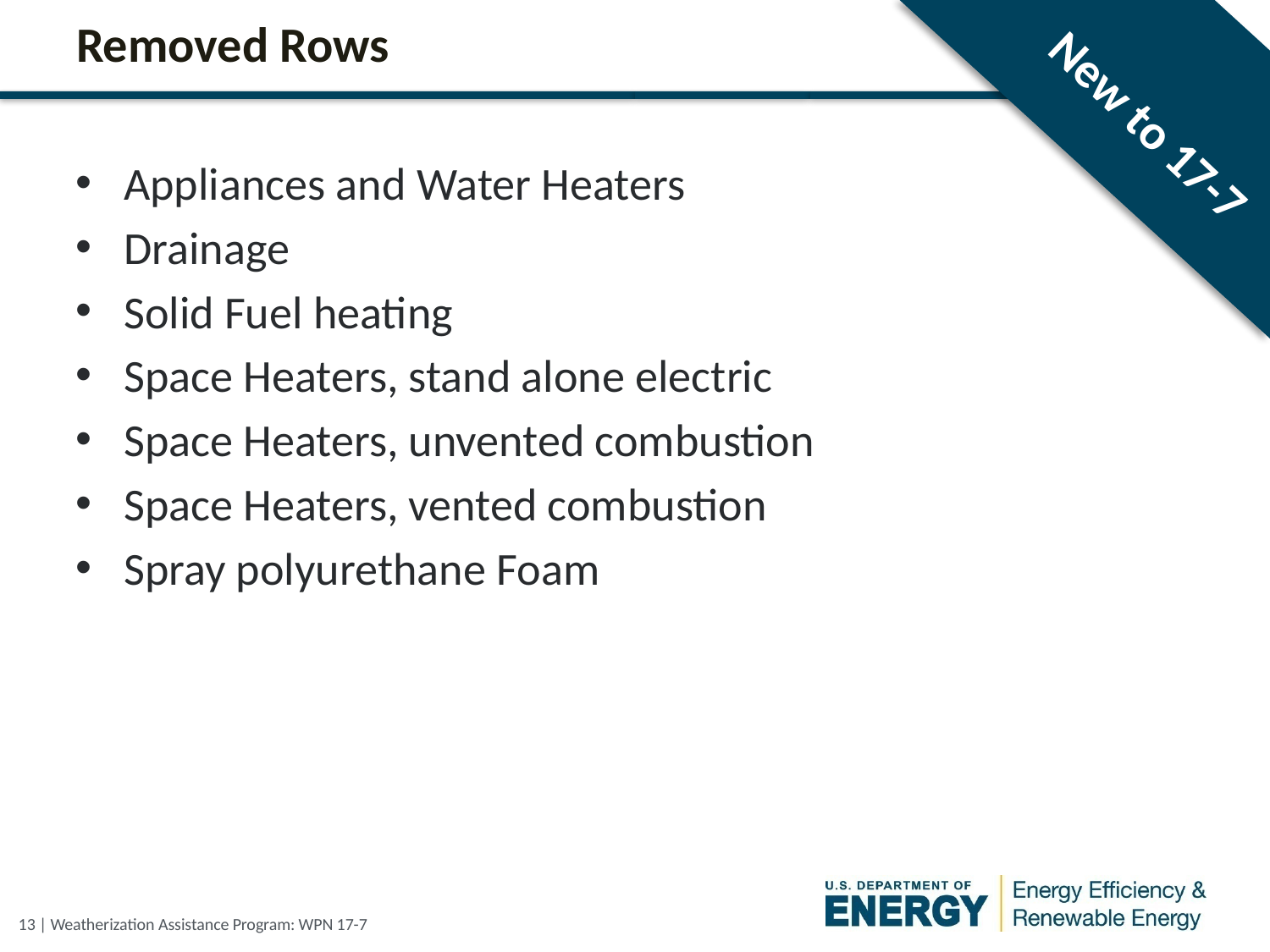

# Removed Rows

New to 17-7
Appliances and Water Heaters
Drainage
Solid Fuel heating
Space Heaters, stand alone electric
Space Heaters, unvented combustion
Space Heaters, vented combustion
Spray polyurethane Foam